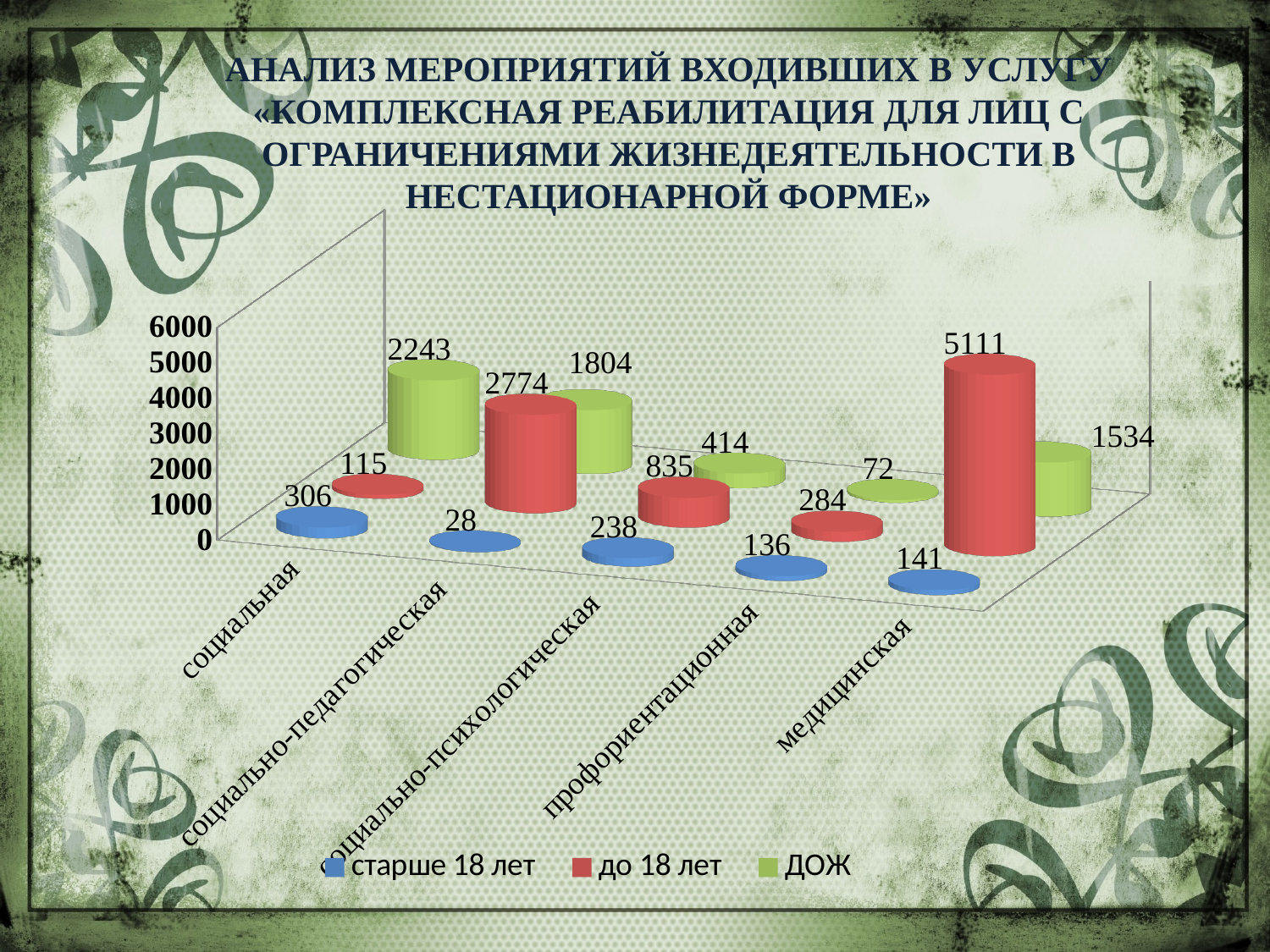

# Анализ мероприятий входивших в услугу «Комплексная реабилитация для лиц с ограничениями жизнедеятельности в нестационарной форме»

[unsupported chart]